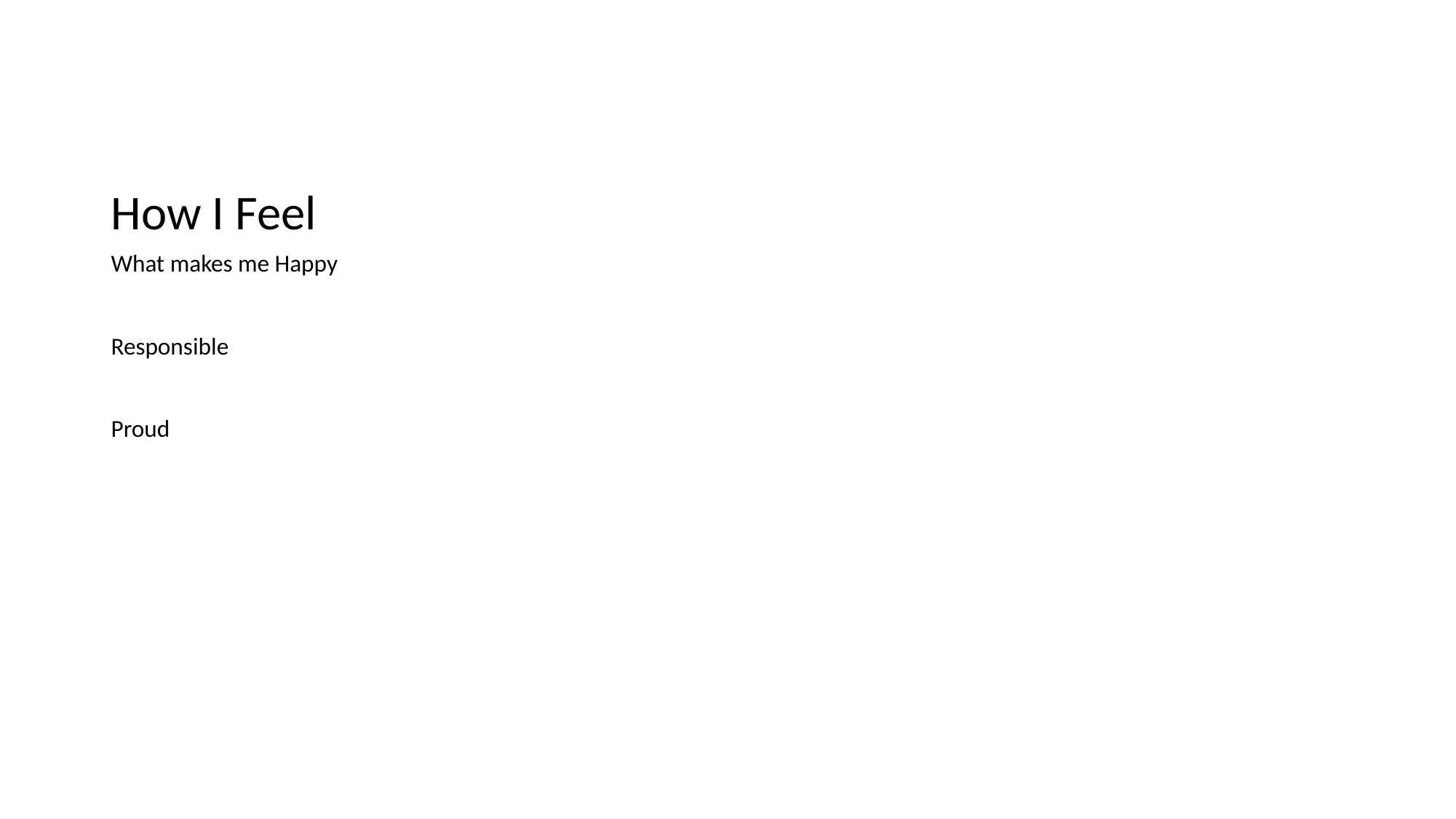

# How I Feel

What makes me Happy

Responsible

Proud